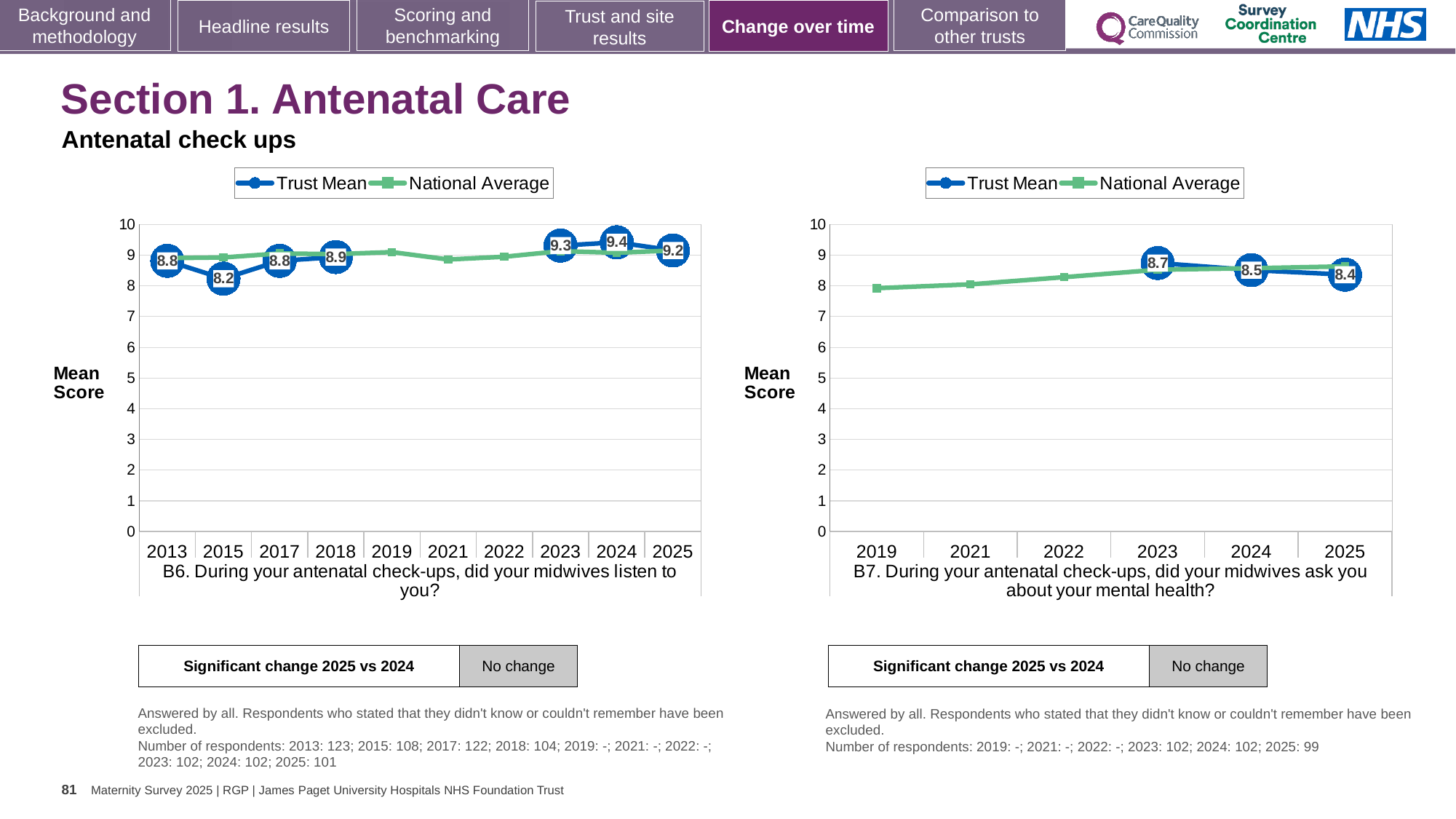

# Section 1. Antenatal Care
Antenatal check ups

### Chart

| Category | Trust Mean | National Average |
|---|---|---|
| 2013 | 8.814419969038836 | 8.902801936576772 |
| 2015 | 8.233784872068206 | 8.92484497911294 |
| 2017 | 8.813517551109017 | 9.052734871073152 |
| 2018 | 8.936338999119045 | 9.032405088324163 |
| 2019 | None | 9.097839628593407 |
| 2021 | None | 8.857213238461847 |
| 2022 | None | 8.947035466906678 |
| 2023 | 9.309817375127643 | 9.130909858102369 |
| 2024 | 9.417382065366708 | 9.075440304885204 |
| 2025 | 9.153249942010227 | 9.151026176494176 |

### Chart

| Category | Trust Mean | National Average |
|---|---|---|
| 2019 | None | 7.924643601426878 |
| 2021 | None | 8.048305481365063 |
| 2022 | None | 8.281842097983247 |
| 2023 | 8.744366946092507 | 8.524368097149862 |
| 2024 | 8.513096811689001 | 8.573580780811707 |
| 2025 | 8.364724017016623 | 8.633726128989599 |
| Significant change 2025 vs 2024 | No change |
| --- | --- |
| Significant change 2025 vs 2024 | No change |
| --- | --- |
Answered by all. Respondents who stated that they didn't know or couldn't remember have been excluded.
Number of respondents: 2013: 123; 2015: 108; 2017: 122; 2018: 104; 2019: -; 2021: -; 2022: -; 2023: 102; 2024: 102; 2025: 101
Answered by all. Respondents who stated that they didn't know or couldn't remember have been excluded.
Number of respondents: 2019: -; 2021: -; 2022: -; 2023: 102; 2024: 102; 2025: 99
81